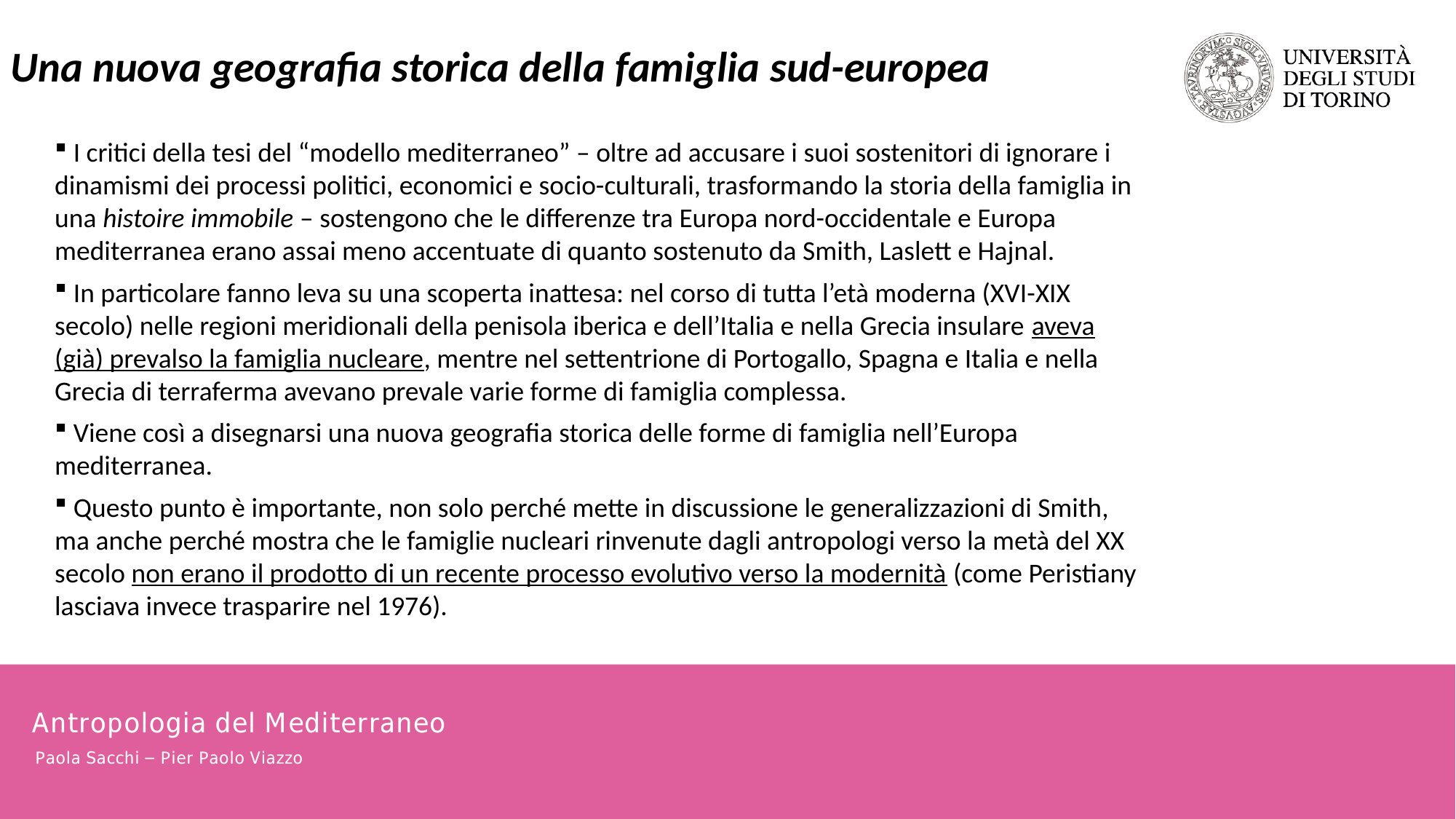

Una nuova geografia storica della famiglia sud-europea
 I critici della tesi del “modello mediterraneo” – oltre ad accusare i suoi sostenitori di ignorare i dinamismi dei processi politici, economici e socio-culturali, trasformando la storia della famiglia in una histoire immobile – sostengono che le differenze tra Europa nord-occidentale e Europa mediterranea erano assai meno accentuate di quanto sostenuto da Smith, Laslett e Hajnal.
 In particolare fanno leva su una scoperta inattesa: nel corso di tutta l’età moderna (XVI-XIX secolo) nelle regioni meridionali della penisola iberica e dell’Italia e nella Grecia insulare aveva (già) prevalso la famiglia nucleare, mentre nel settentrione di Portogallo, Spagna e Italia e nella Grecia di terraferma avevano prevale varie forme di famiglia complessa.
 Viene così a disegnarsi una nuova geografia storica delle forme di famiglia nell’Europa mediterranea.
 Questo punto è importante, non solo perché mette in discussione le generalizzazioni di Smith, ma anche perché mostra che le famiglie nucleari rinvenute dagli antropologi verso la metà del XX secolo non erano il prodotto di un recente processo evolutivo verso la modernità (come Peristiany lasciava invece trasparire nel 1976).
Antropologia del Mediterraneo

Paola Sacchi – Pier Paolo Viazzo

Antropologia del Mediterraneo